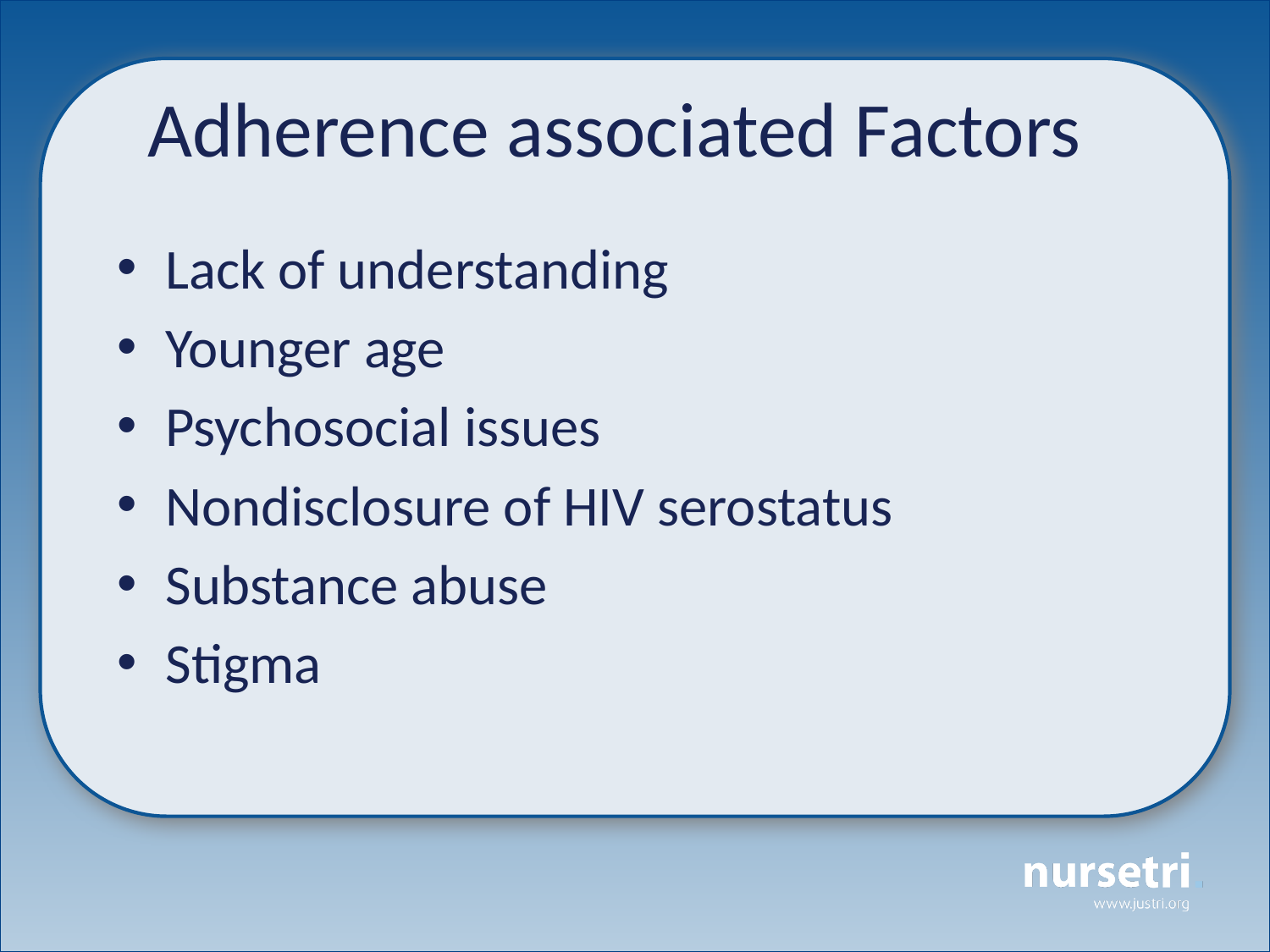

Adherence associated Factors
Lack of understanding
Younger age
Psychosocial issues
Nondisclosure of HIV serostatus
Substance abuse
Stigma